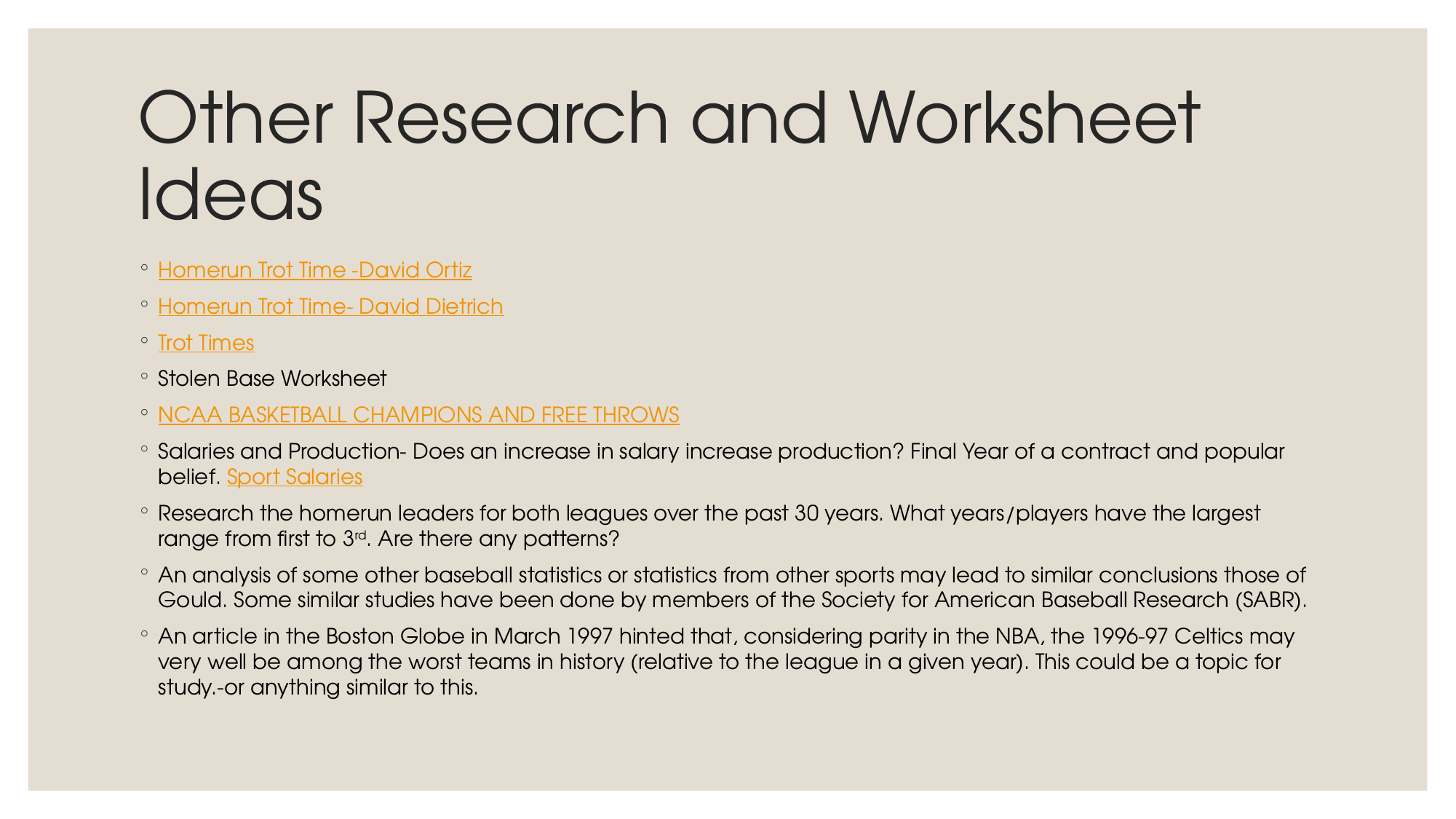

# Other Research and Worksheet Ideas
Homerun Trot Time -David Ortiz
Homerun Trot Time- David Dietrich
Trot Times
Stolen Base Worksheet
NCAA BASKETBALL CHAMPIONS AND FREE THROWS
Salaries and Production- Does an increase in salary increase production? Final Year of a contract and popular belief. Sport Salaries
Research the homerun leaders for both leagues over the past 30 years. What years/players have the largest range from first to 3rd. Are there any patterns?
An analysis of some other baseball statistics or statistics from other sports may lead to similar conclusions those of Gould. Some similar studies have been done by members of the Society for American Baseball Research (SABR).
An article in the Boston Globe in March 1997 hinted that, considering parity in the NBA, the 1996-97 Celtics may very well be among the worst teams in history (relative to the league in a given year). This could be a topic for study.-or anything similar to this.